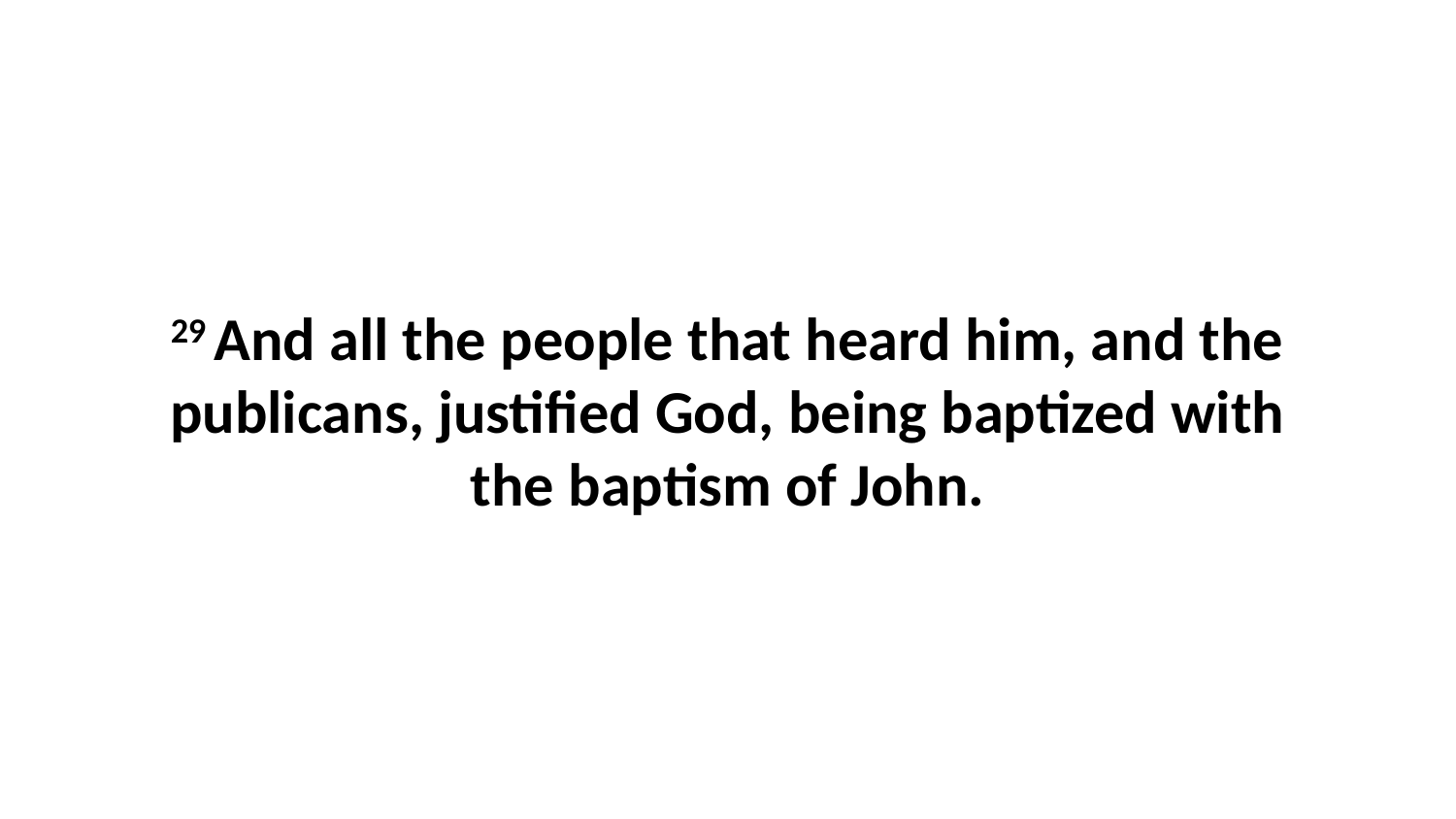

29 And all the people that heard him, and the publicans, justified God, being baptized with the baptism of John.